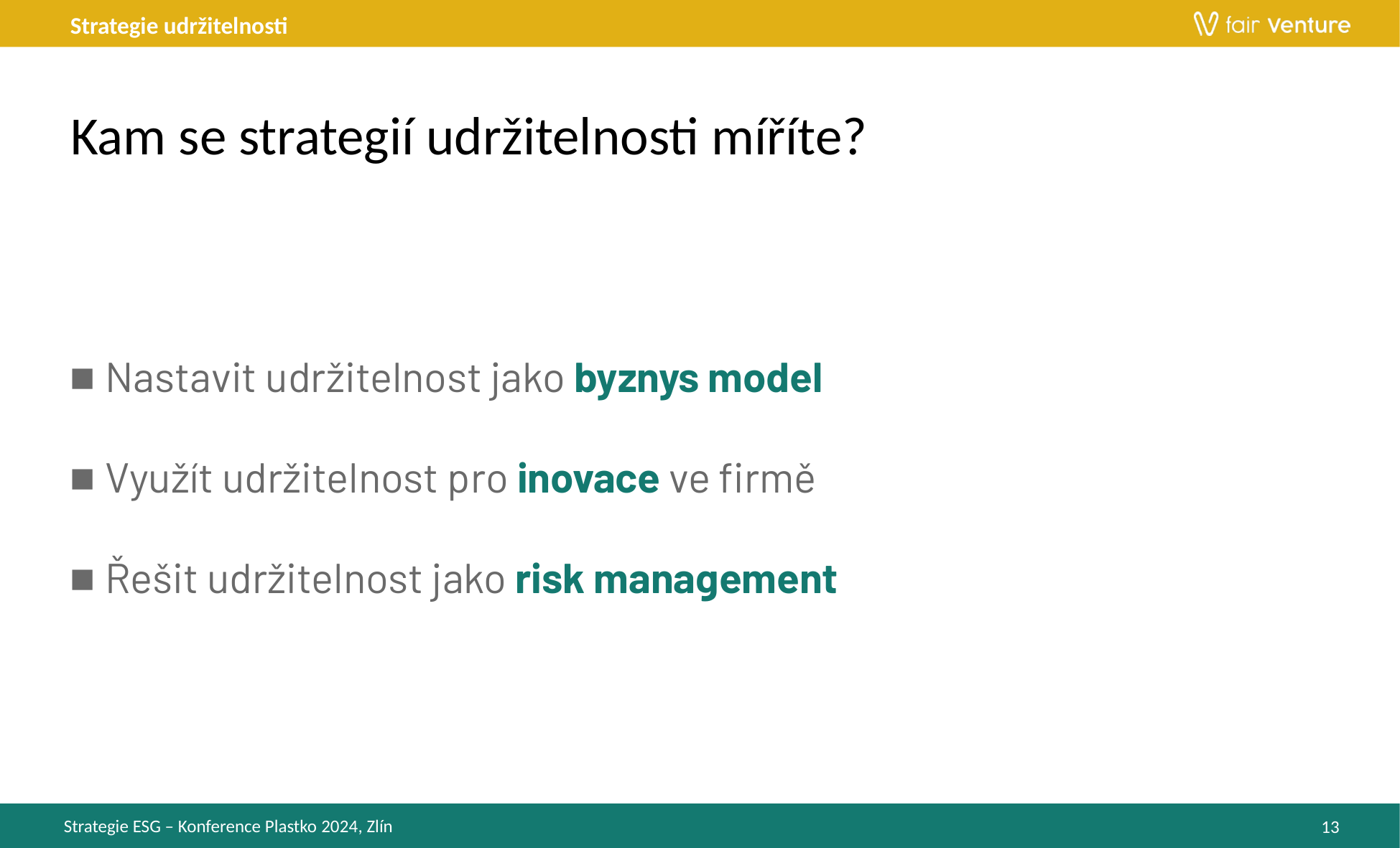

Strategie udržitelnosti
# Kam se strategií udržitelnosti míříte?
Nastavit udržitelnost jako byznys model
Využít udržitelnost pro inovace ve firmě
Řešit udržitelnost jako risk management
13